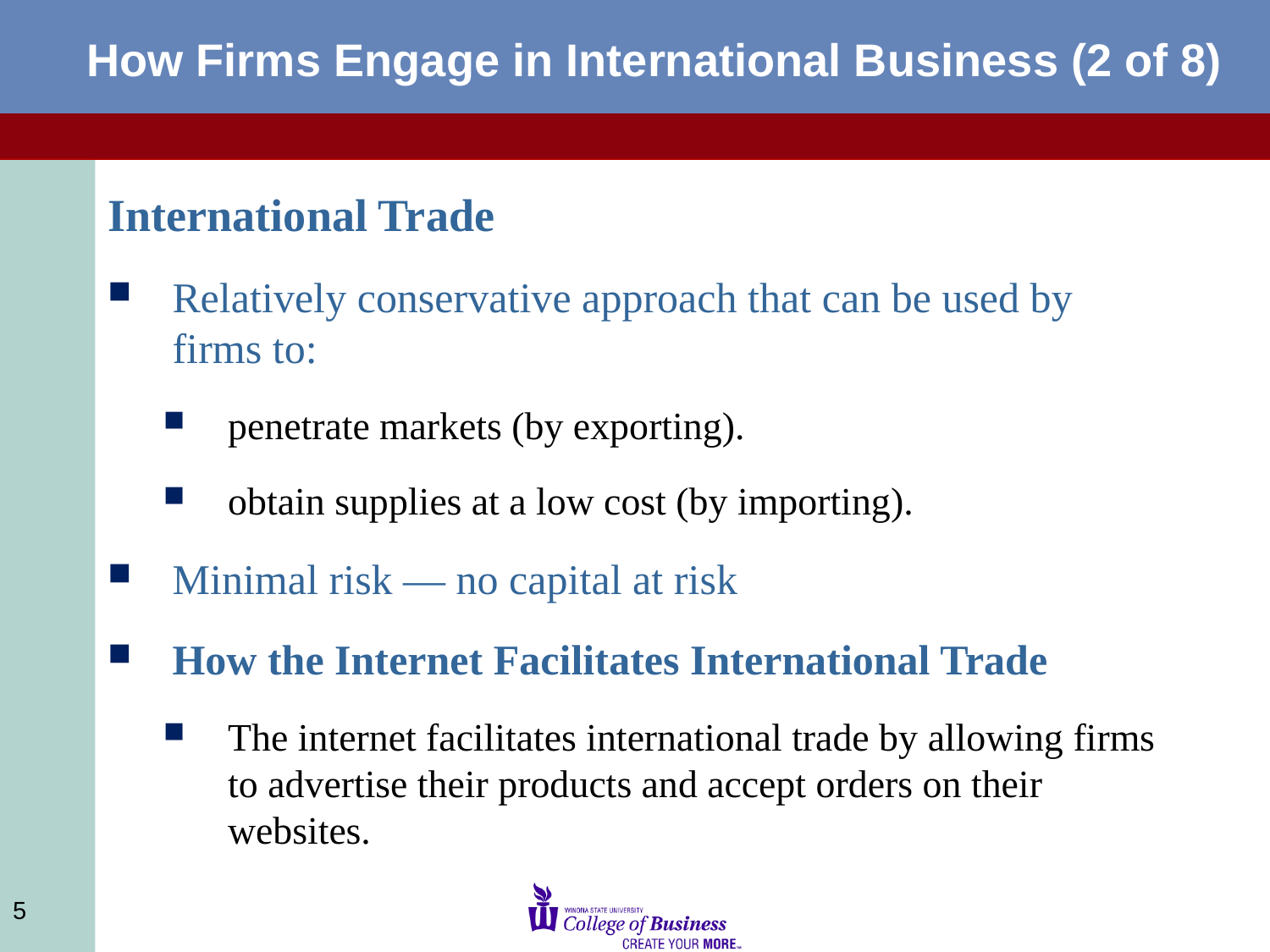

How Firms Engage in International Business (2 of 8)
International Trade
Relatively conservative approach that can be used by firms to:
penetrate markets (by exporting).
obtain supplies at a low cost (by importing).
Minimal risk — no capital at risk
How the Internet Facilitates International Trade
The internet facilitates international trade by allowing firms to advertise their products and accept orders on their websites.
5